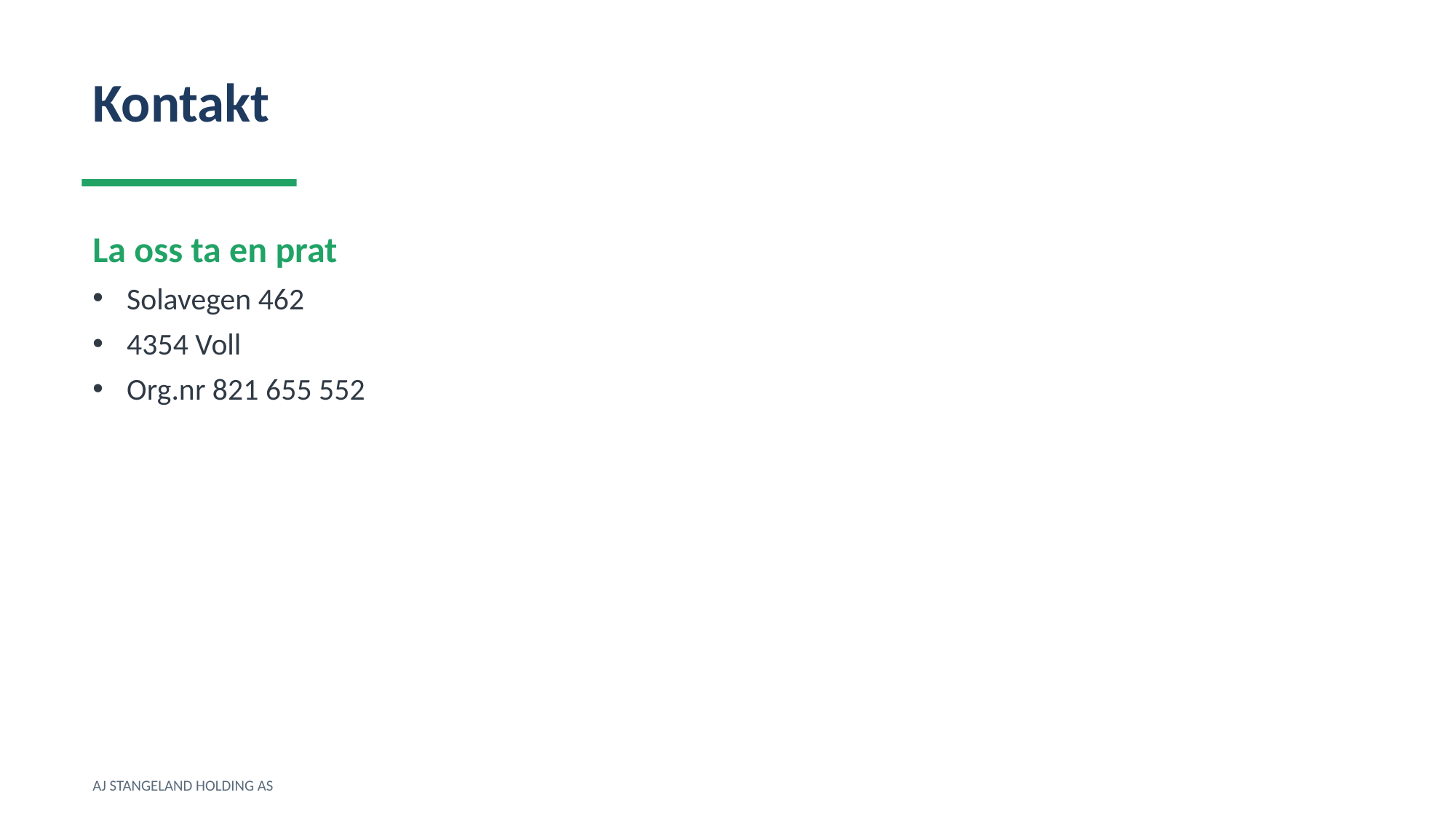

Kontakt

La oss ta en prat
Solavegen 462
4354 Voll
Org.nr 821 655 552
AJ STANGELAND HOLDING AS